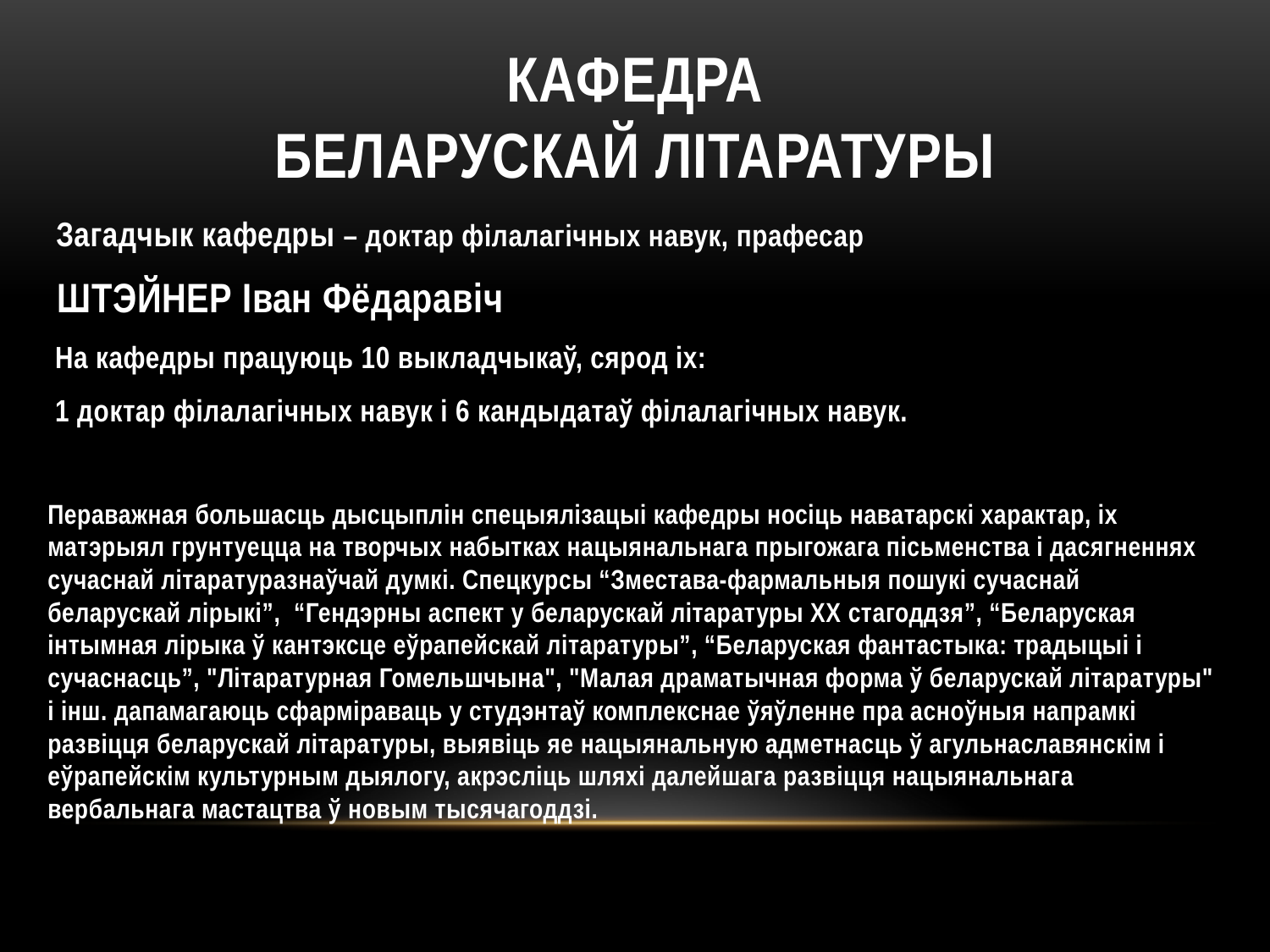

# Кафедра
белАрускАй лІтАратуры
 Загадчык кафедры – доктар філалагічных навук, прафесар
 ШТЭЙНЕР Іван Фёдаравіч
 На кафедры працуюць 10 выкладчыкаў, сярод іх:
 1 доктар філалагічных навук і 6 кандыдатаў філалагічных навук.

Пераважная большасць дысцыплін спецыялізацыі кафедры носіць наватарскі характар, іх матэрыял грунтуецца на творчых набытках нацыянальнага прыгожага пісьменства і дасягненнях сучаснай літаратуразнаўчай думкі. Спецкурсы “Зместава-фармальныя пошукі сучаснай беларускай лірыкі”,  “Гендэрны аспект у беларускай літаратуры ХХ стагоддзя”, “Беларуская інтымная лірыка ў кантэксце еўрапейскай літаратуры”, “Беларуская фантастыка: традыцыі і сучаснасць”, "Літаратурная Гомельшчына", "Малая драматычная форма ў беларускай літаратуры" і інш. дапамагаюць сфарміраваць у студэнтаў комплекснае ўяўленне пра асноўныя напрамкі развіцця беларускай літаратуры, выявіць яе нацыянальную адметнасць ў агульнаславянскім і еўрапейскім культурным дыялогу, акрэсліць шляхі далейшага развіцця нацыянальнага вербальнага мастацтва ў новым тысячагоддзі.